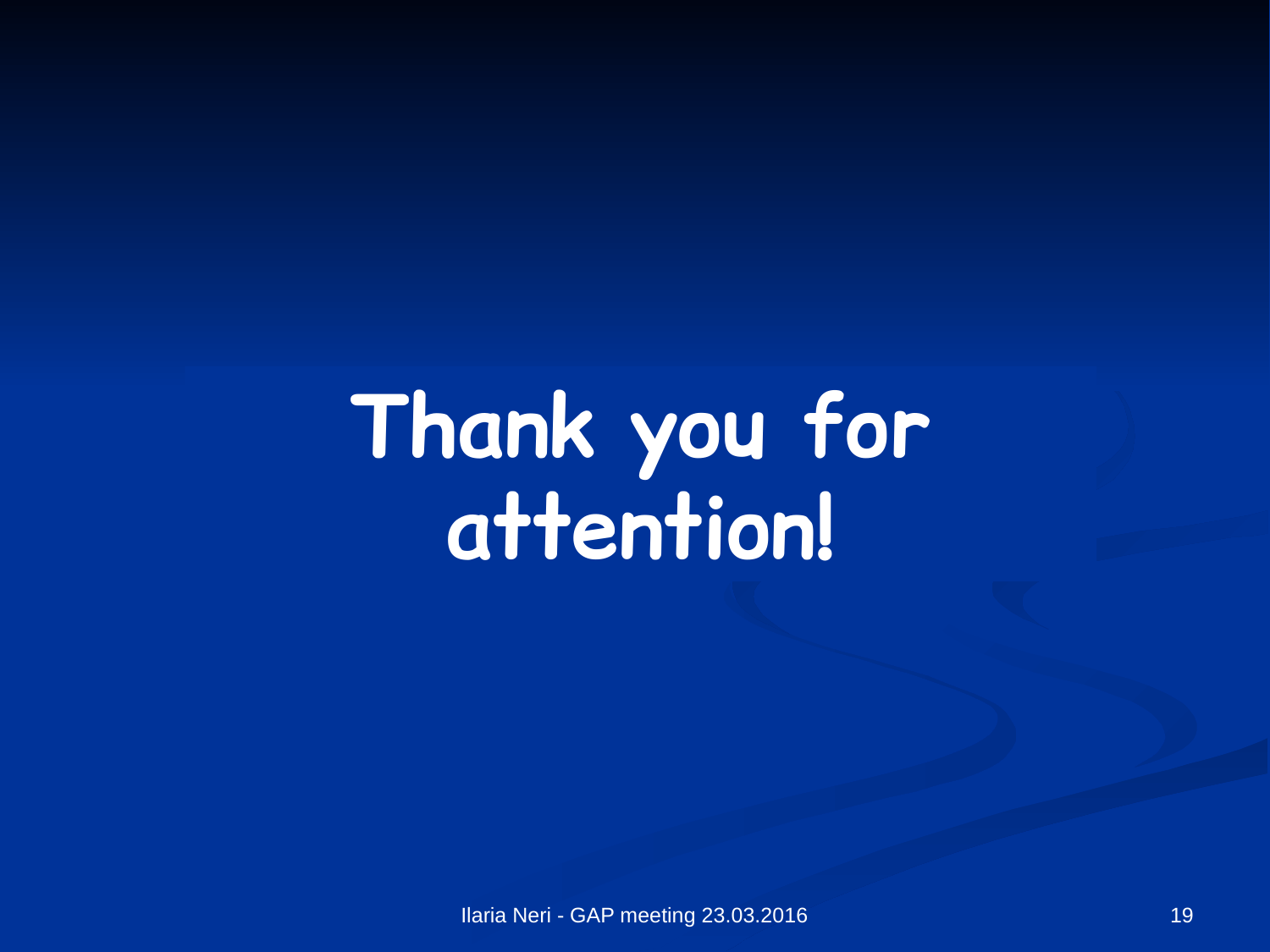

Thank you for attention!
Ilaria Neri - GAP meeting 23.03.2016
19